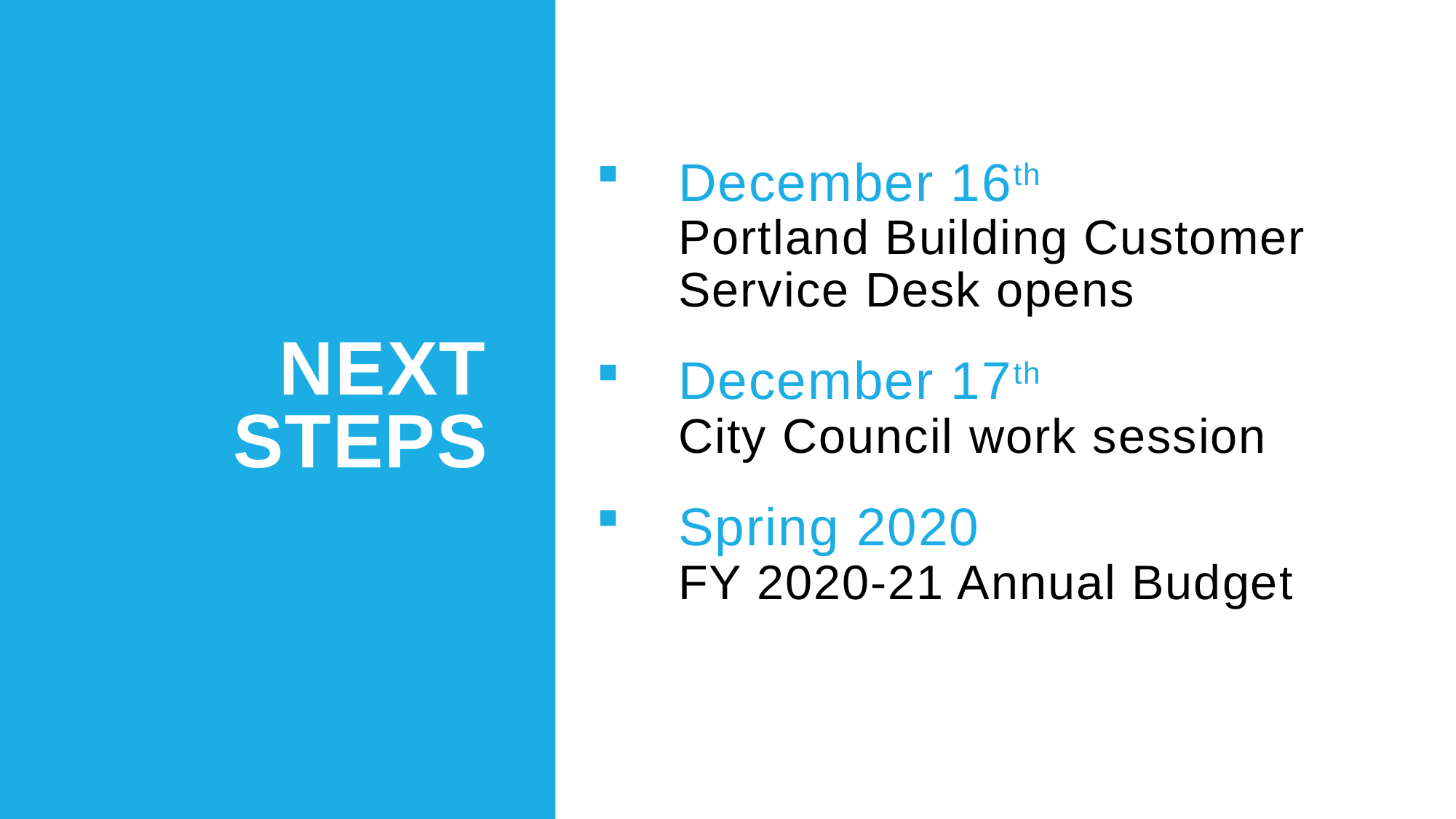

December 16th
Portland Building Customer Service Desk opens
December 17th
City Council work session
Spring 2020
FY 2020-21 Annual Budget

# Next Steps